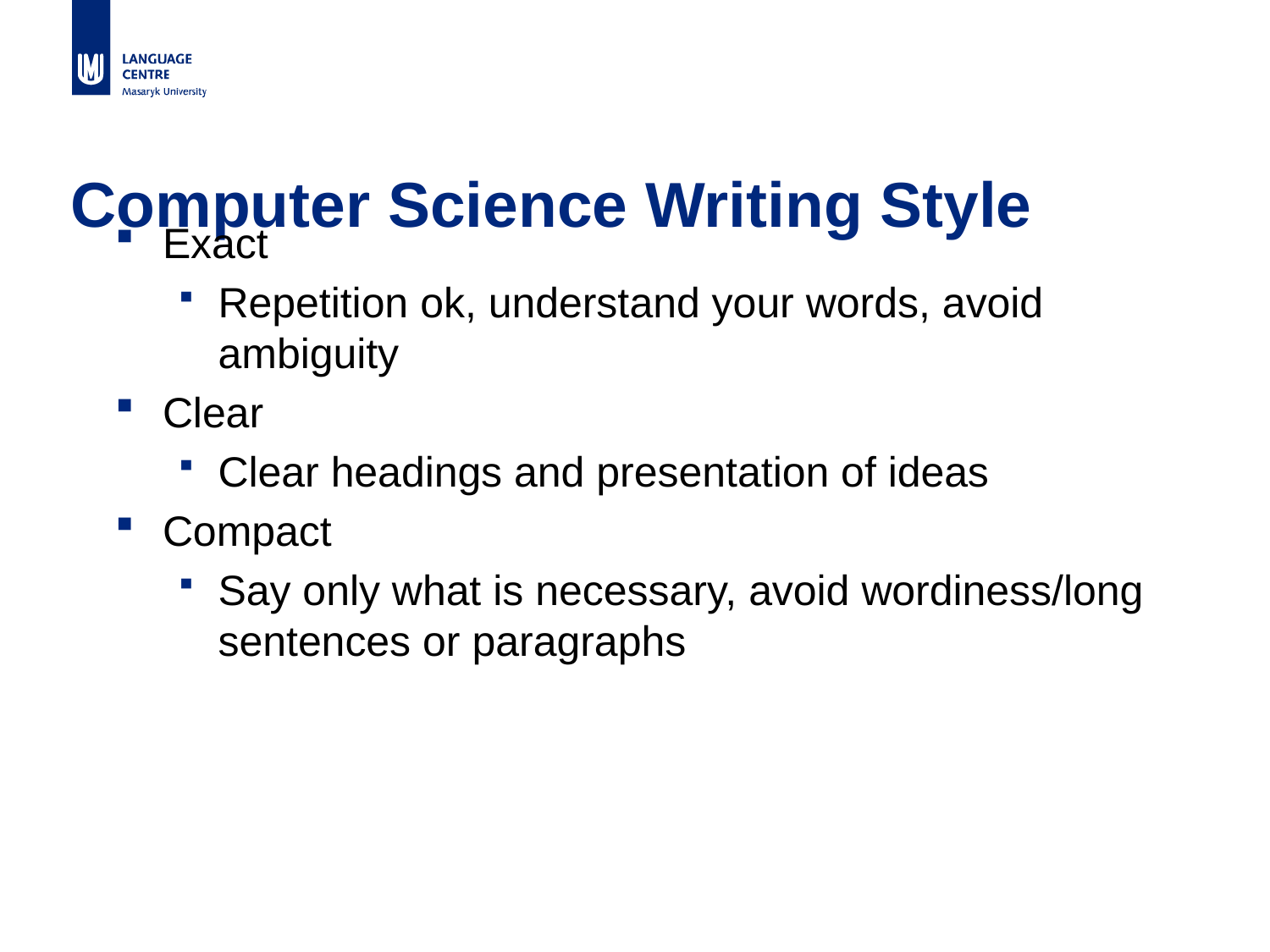

# Computer Science Writing Style
Exact
Repetition ok, understand your words, avoid ambiguity
Clear
Clear headings and presentation of ideas
Compact
Say only what is necessary, avoid wordiness/long sentences or paragraphs